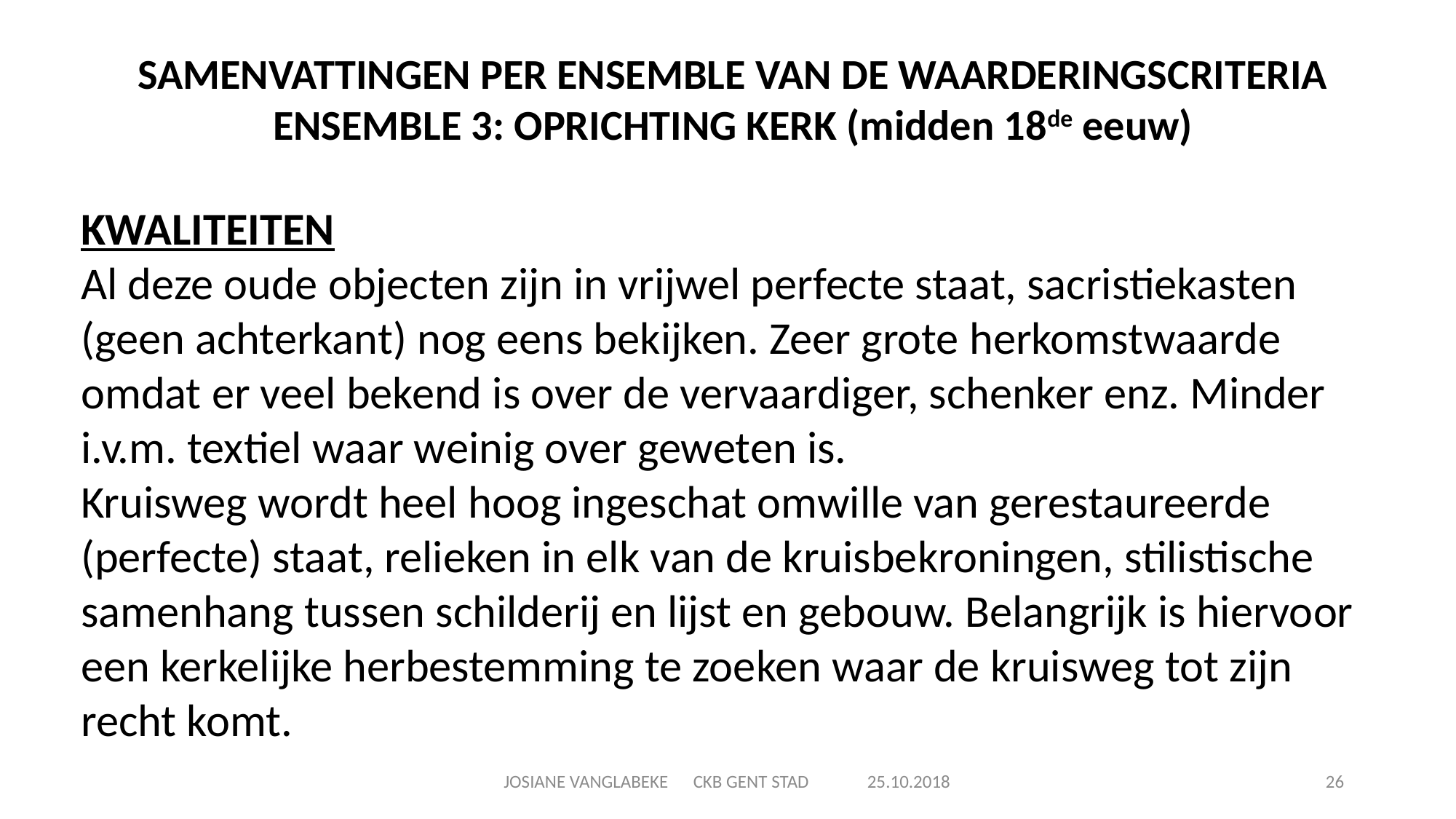

SAMENVATTINGEN PER ENSEMBLE VAN DE WAARDERINGSCRITERIA
ENSEMBLE 3: OPRICHTING KERK (midden 18de eeuw)

KWALITEITEN
Al deze oude objecten zijn in vrijwel perfecte staat, sacristiekasten (geen achterkant) nog eens bekijken. Zeer grote herkomstwaarde omdat er veel bekend is over de vervaardiger, schenker enz. Minder i.v.m. textiel waar weinig over geweten is.
Kruisweg wordt heel hoog ingeschat omwille van gerestaureerde (perfecte) staat, relieken in elk van de kruisbekroningen, stilistische samenhang tussen schilderij en lijst en gebouw. Belangrijk is hiervoor een kerkelijke herbestemming te zoeken waar de kruisweg tot zijn recht komt.
JOSIANE VANGLABEKE      CKB GENT STAD              25.10.2018
26